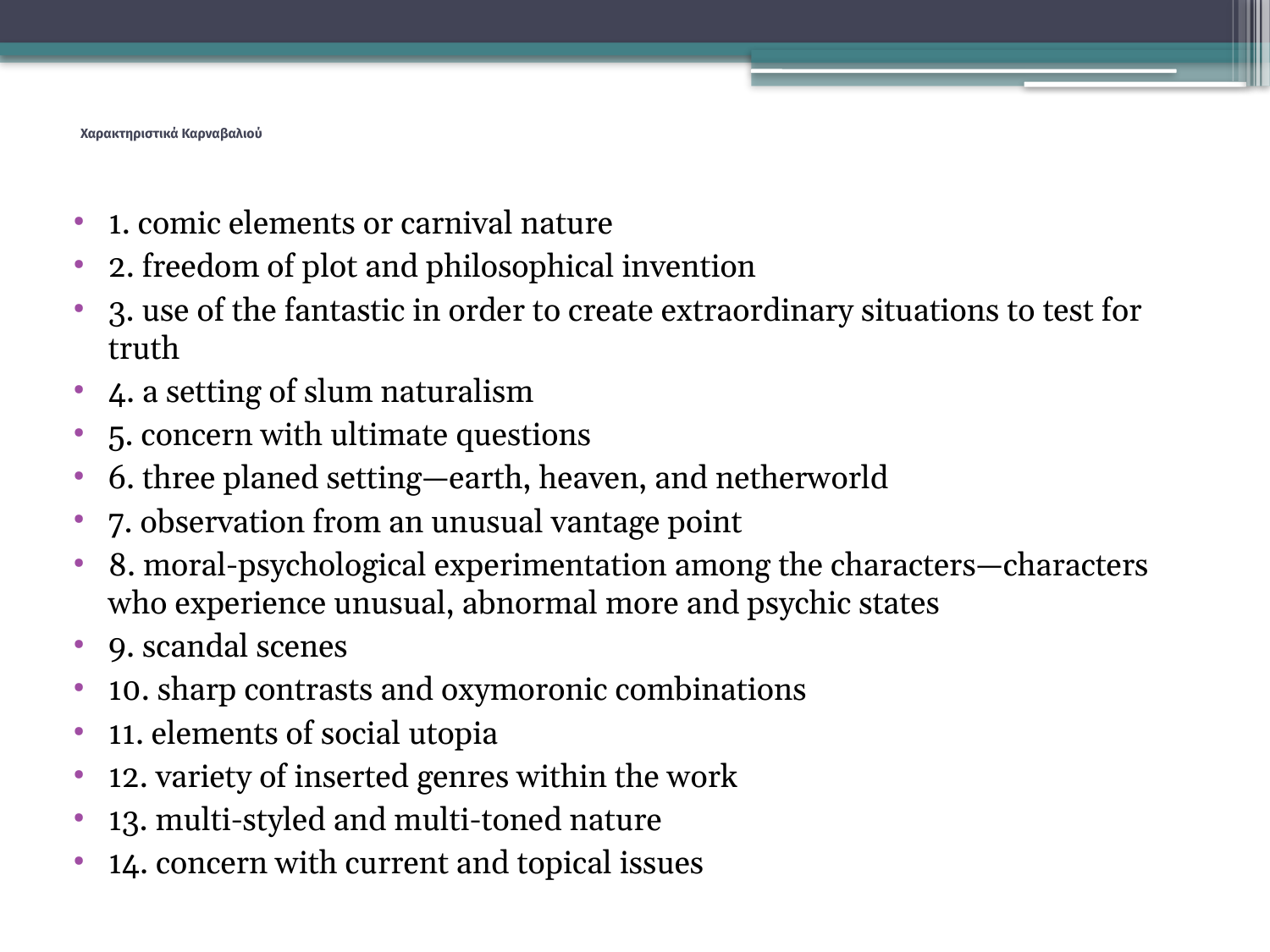

# Χαρακτηριστικά Καρναβαλιού
1. comic elements or carnival nature
2. freedom of plot and philosophical invention
3. use of the fantastic in order to create extraordinary situations to test for truth
4. a setting of slum naturalism
5. concern with ultimate questions
6. three planed setting—earth, heaven, and netherworld
7. observation from an unusual vantage point
8. moral-psychological experimentation among the characters—characters who experience unusual, abnormal more and psychic states
9. scandal scenes
10. sharp contrasts and oxymoronic combinations
11. elements of social utopia
12. variety of inserted genres within the work
13. multi-styled and multi-toned nature
14. concern with current and topical issues